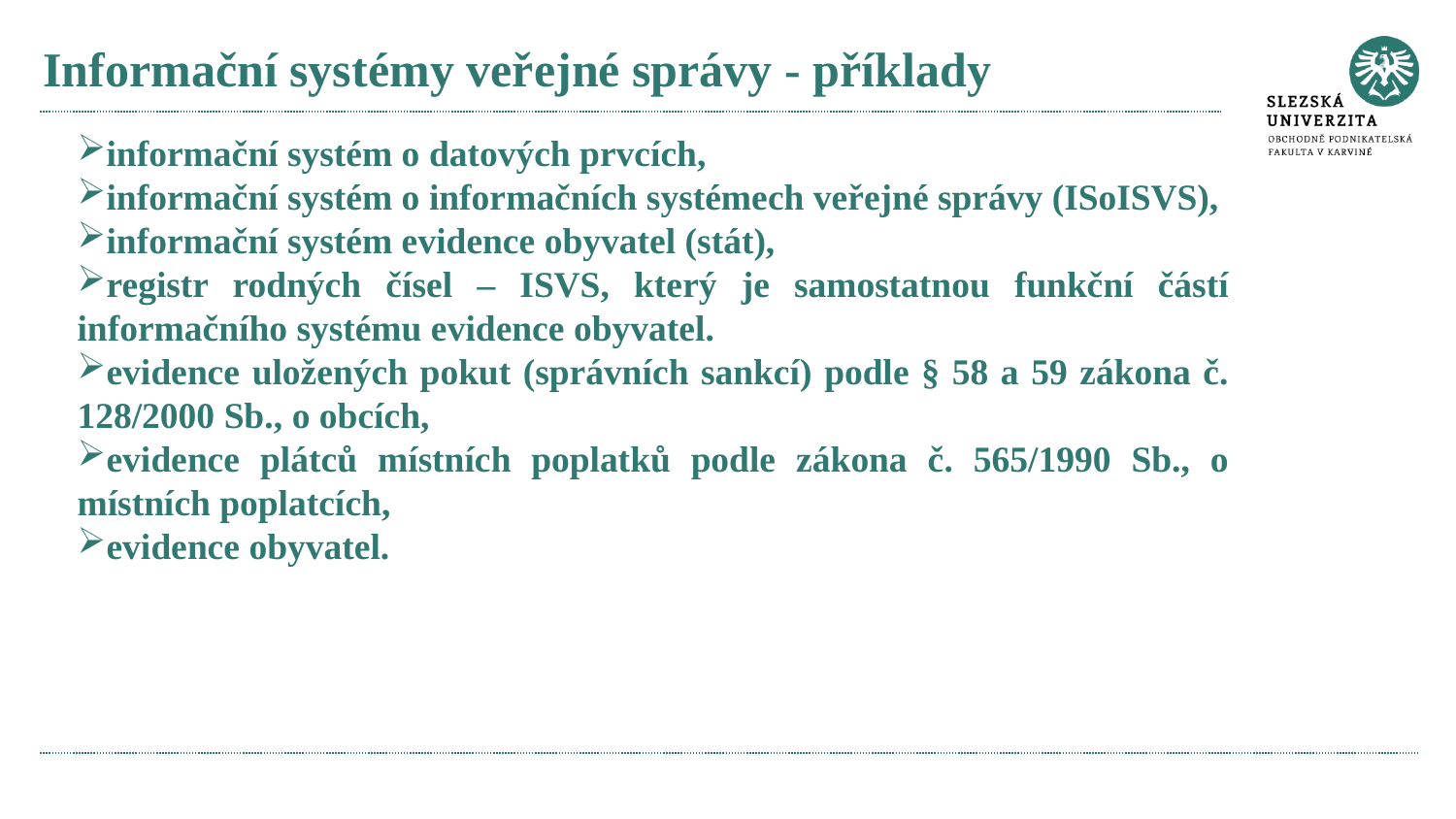

# Informační systémy veřejné správy - příklady
informační systém o datových prvcích,
informační systém o informačních systémech veřejné správy (ISoISVS),
informační systém evidence obyvatel (stát),
registr rodných čísel – ISVS, který je samostatnou funkční částí informačního systému evidence obyvatel.
evidence uložených pokut (správních sankcí) podle § 58 a 59 zákona č. 128/2000 Sb., o obcích,
evidence plátců místních poplatků podle zákona č. 565/1990 Sb., o místních poplatcích,
evidence obyvatel.